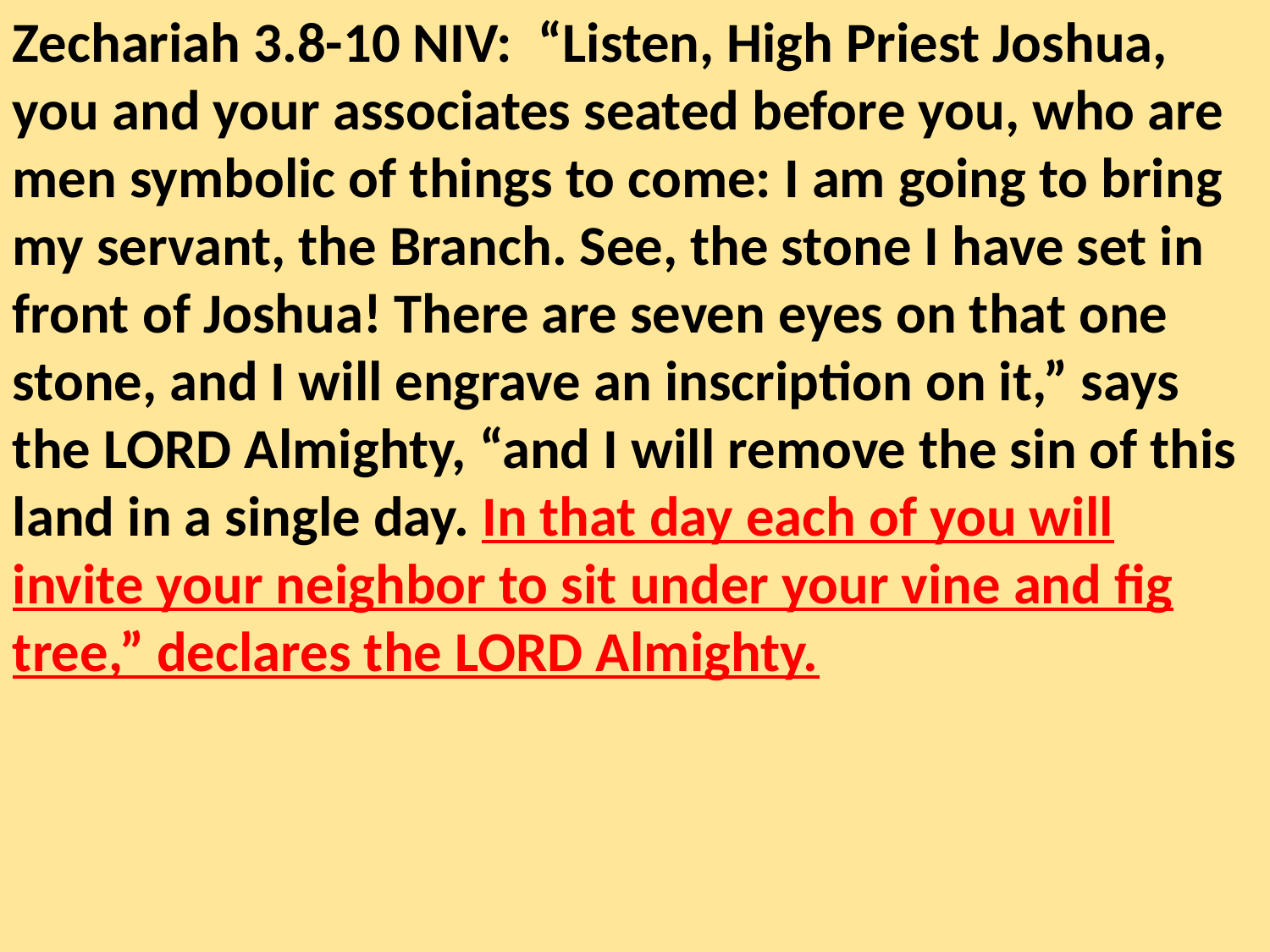

Zechariah 3.8-10 NIV:  “Listen, High Priest Joshua, you and your associates seated before you, who are men symbolic of things to come: I am going to bring my servant, the Branch. See, the stone I have set in front of Joshua! There are seven eyes on that one stone, and I will engrave an inscription on it,” says the LORD Almighty, “and I will remove the sin of this land in a single day. In that day each of you will invite your neighbor to sit under your vine and fig tree,” declares the LORD Almighty.